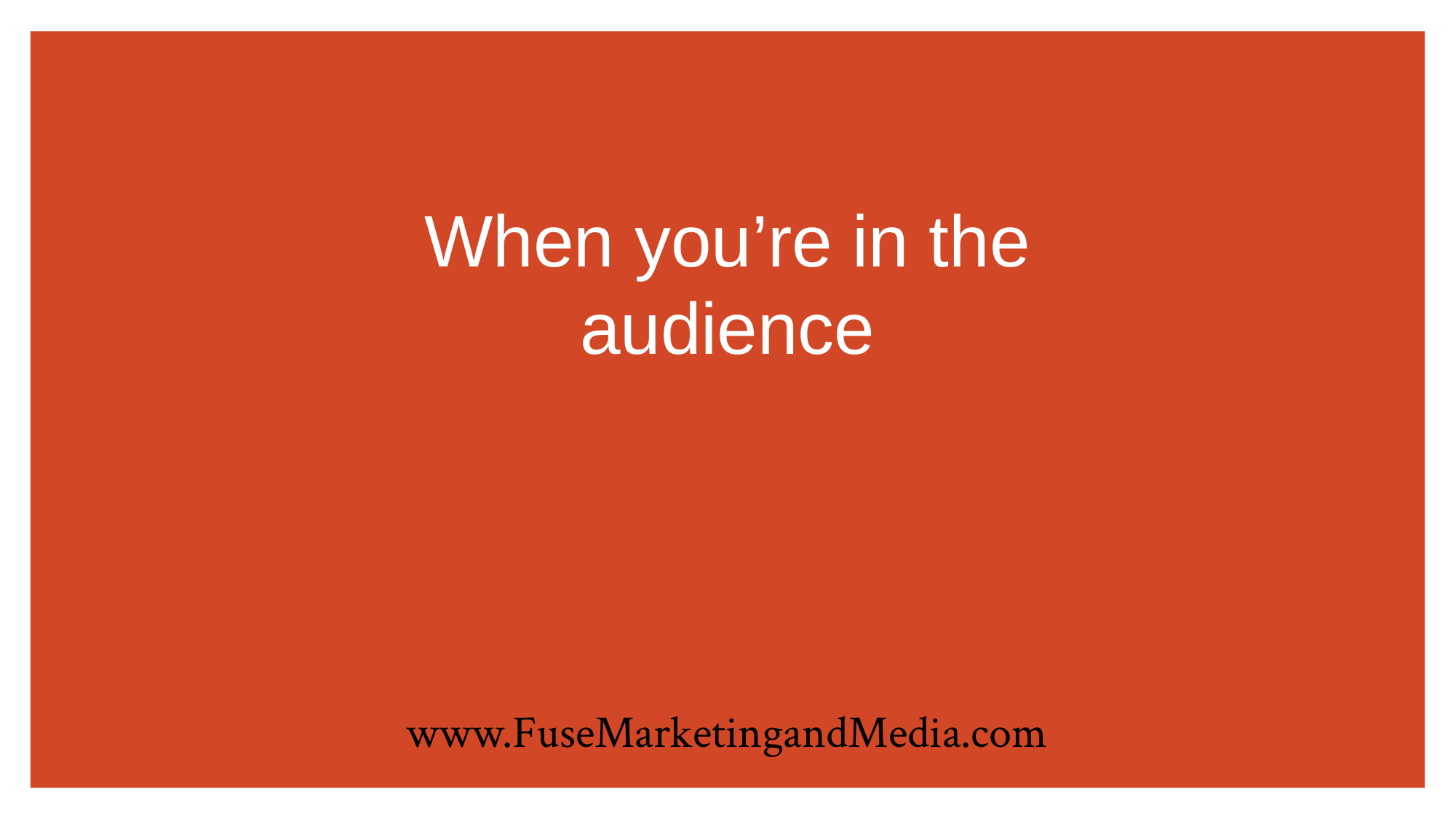

# When you’re in the audience
www.FuseMarketingandMedia.com